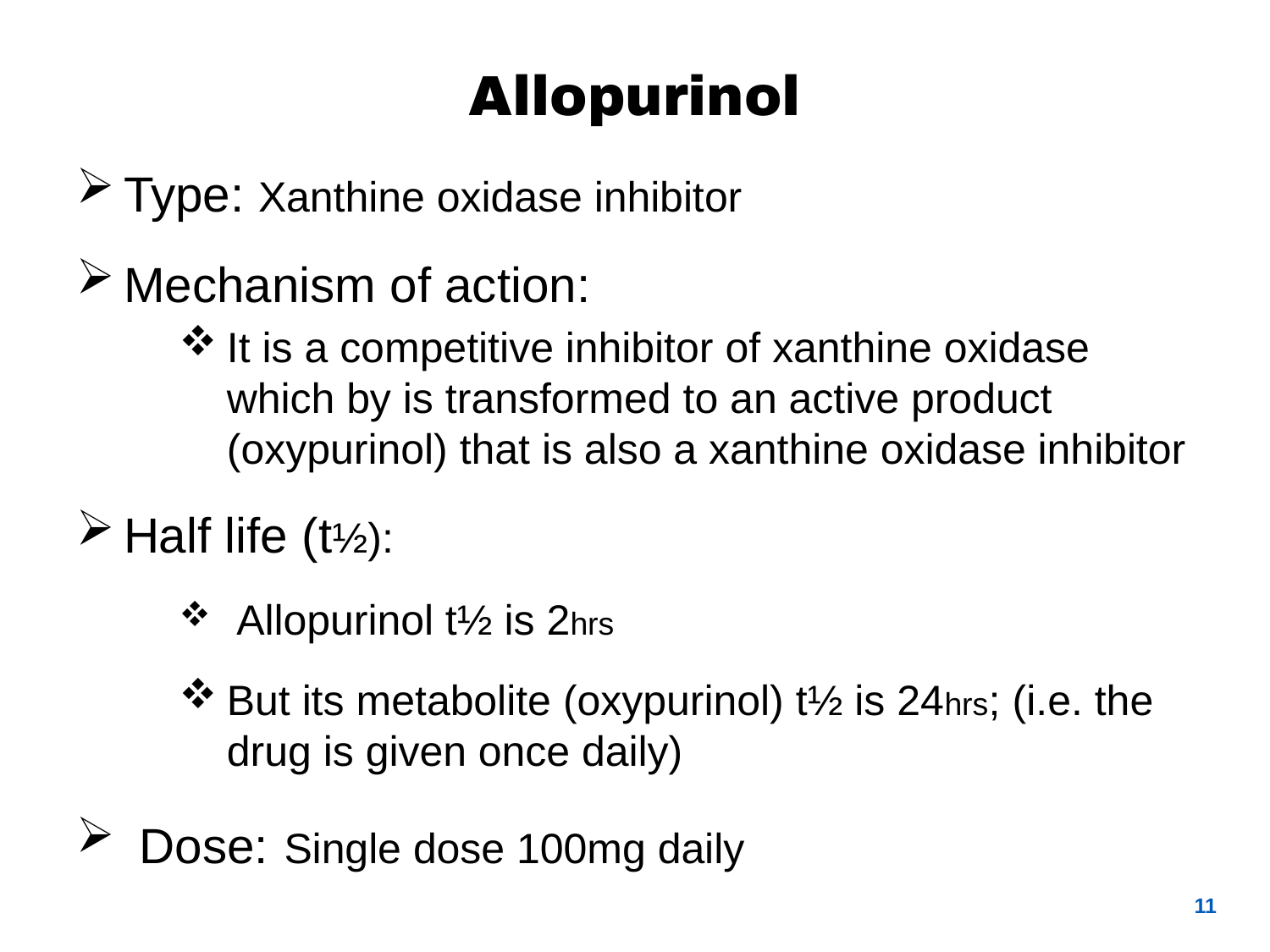

# Allopurinol
Type: Xanthine oxidase inhibitor
Mechanism of action:
It is a competitive inhibitor of xanthine oxidase which by is transformed to an active product  (oxypurinol) that is also a xanthine oxidase inhibitor
Half life (t½):
 Allopurinol t½ is 2hrs
But its metabolite (oxypurinol) t½ is 24hrs; (i.e. the drug is given once daily)
Dose: Single dose 100mg daily